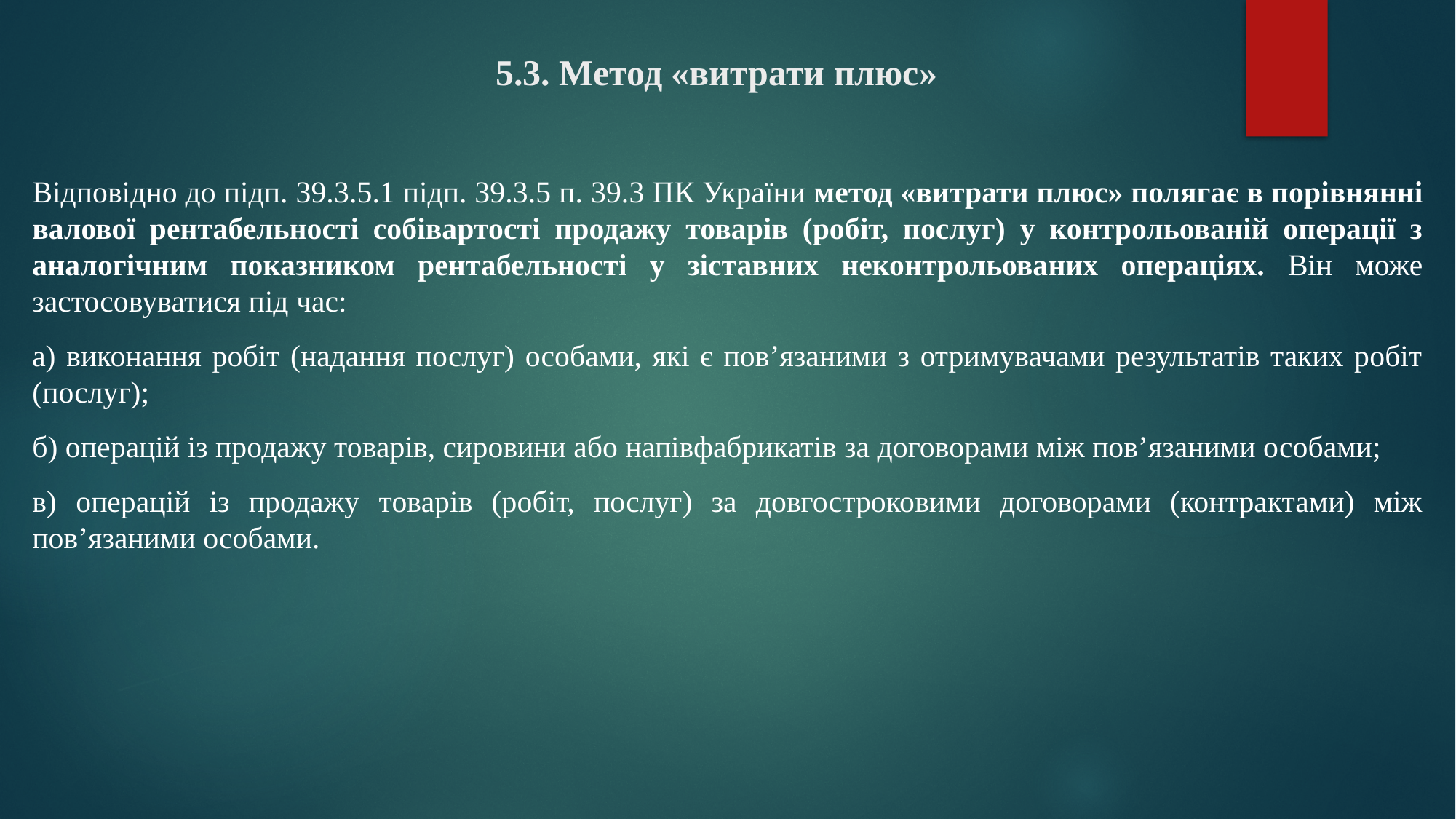

# 5.3. Метод «витрати плюс»
Відповідно до підп. 39.3.5.1 підп. 39.3.5 п. 39.3 ПК України метод «витрати плюс» полягає в порівнянні валової рентабельності собівартості продажу товарів (робіт, послуг) у контрольованій операції з аналогічним показником рентабельності у зіставних неконтрольованих операціях. Він може застосовуватися під час:
а) виконання робіт (надання послуг) особами, які є пов’язаними з отримувачами результатів таких робіт (послуг);
б) операцій із продажу товарів, сировини або напівфабрикатів за договорами між пов’язаними особами;
в) операцій із продажу товарів (робіт, послуг) за довгостроковими договорами (контрактами) між пов’язаними особами.